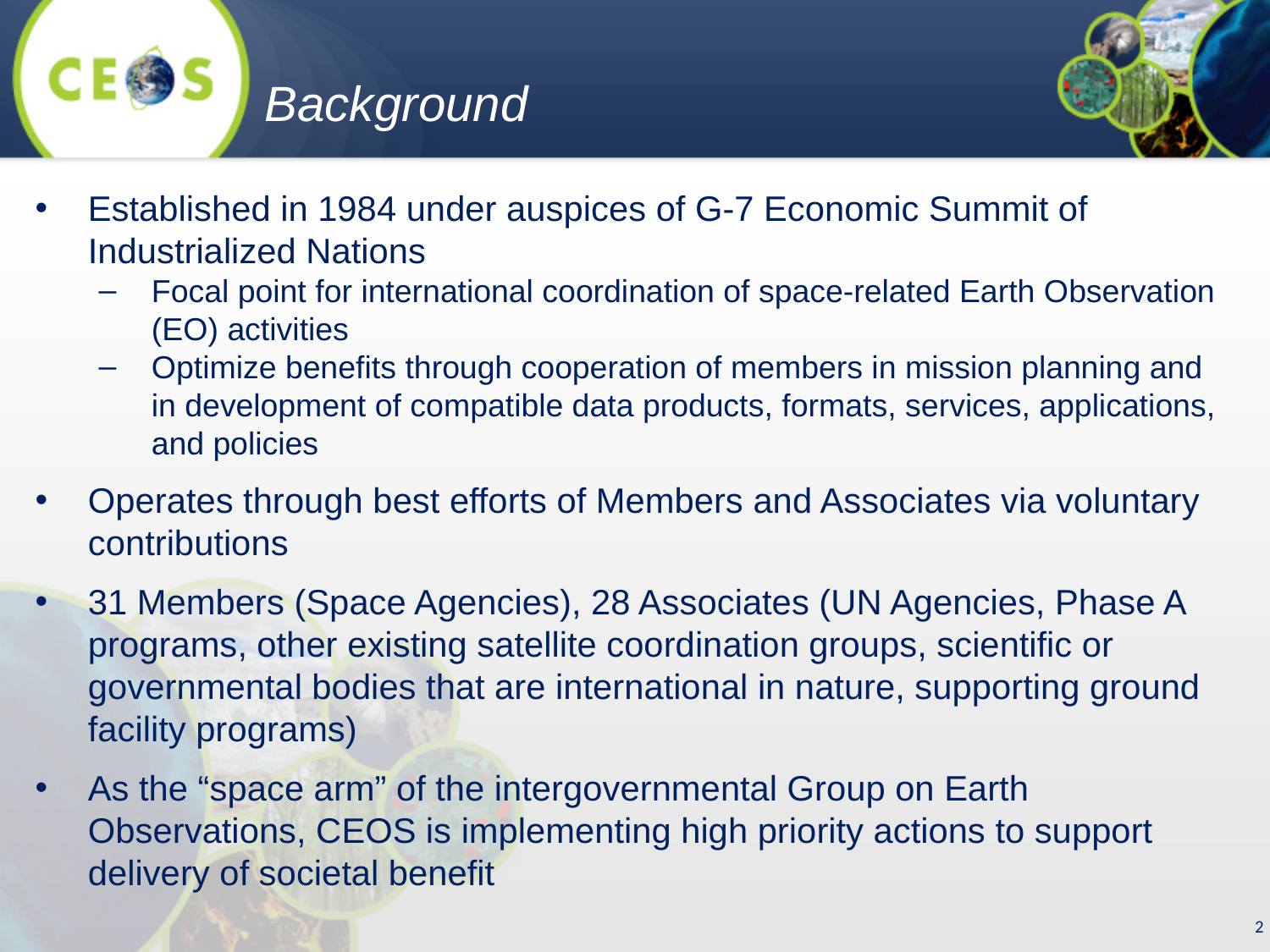

Background
Established in 1984 under auspices of G-7 Economic Summit of Industrialized Nations
Focal point for international coordination of space-related Earth Observation (EO) activities
Optimize benefits through cooperation of members in mission planning and in development of compatible data products, formats, services, applications, and policies

Operates through best efforts of Members and Associates via voluntary contributions

31 Members (Space Agencies), 28 Associates (UN Agencies, Phase A programs, other existing satellite coordination groups, scientific or governmental bodies that are international in nature, supporting ground facility programs)

As the “space arm” of the intergovernmental Group on Earth Observations, CEOS is implementing high priority actions to support delivery of societal benefit
2